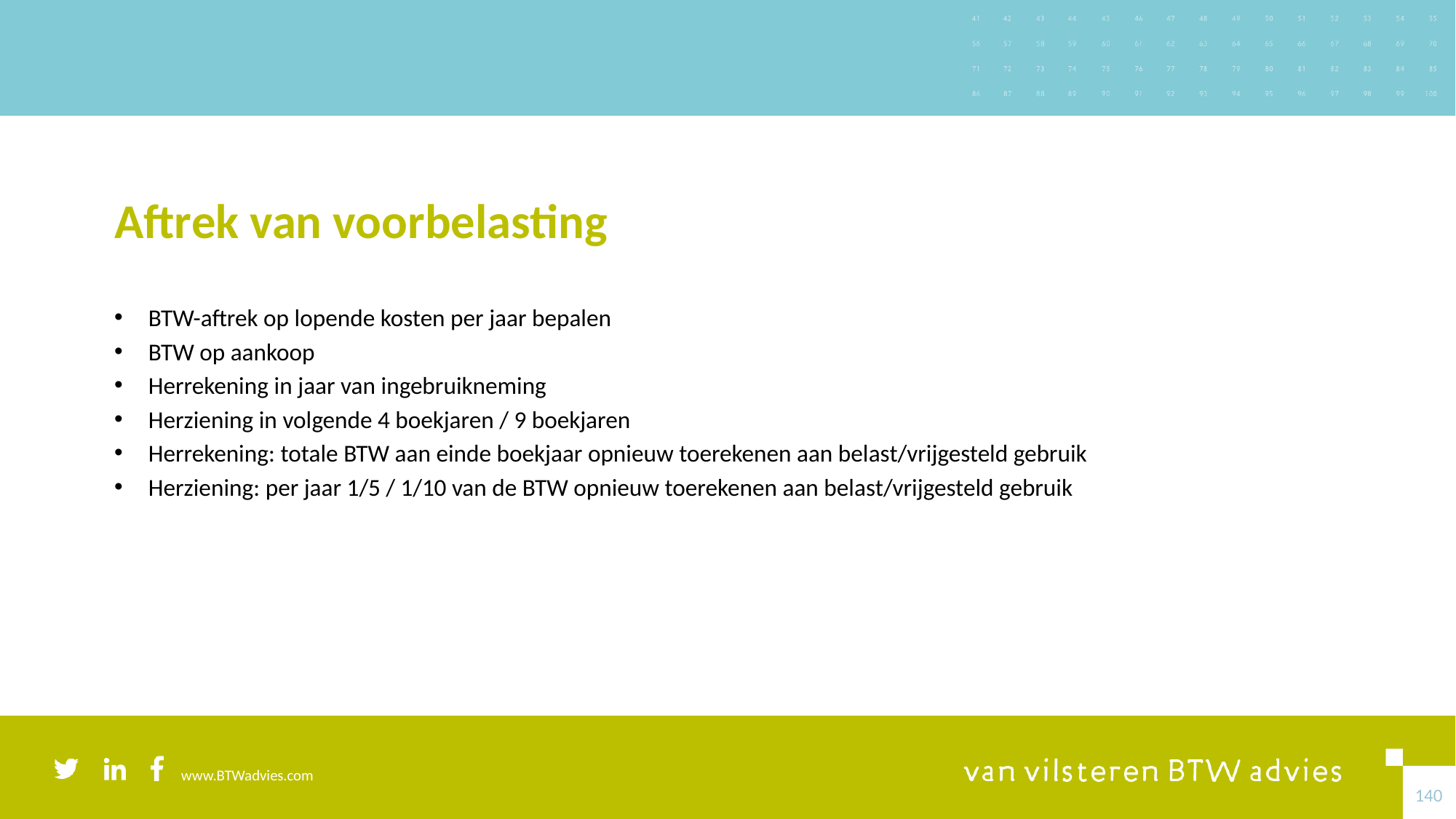

# Aftrek van voorbelasting
BTW-aftrek op lopende kosten per jaar bepalen
BTW op aankoop
Herrekening in jaar van ingebruikneming
Herziening in volgende 4 boekjaren / 9 boekjaren
Herrekening: totale BTW aan einde boekjaar opnieuw toerekenen aan belast/vrijgesteld gebruik
Herziening: per jaar 1/5 / 1/10 van de BTW opnieuw toerekenen aan belast/vrijgesteld gebruik